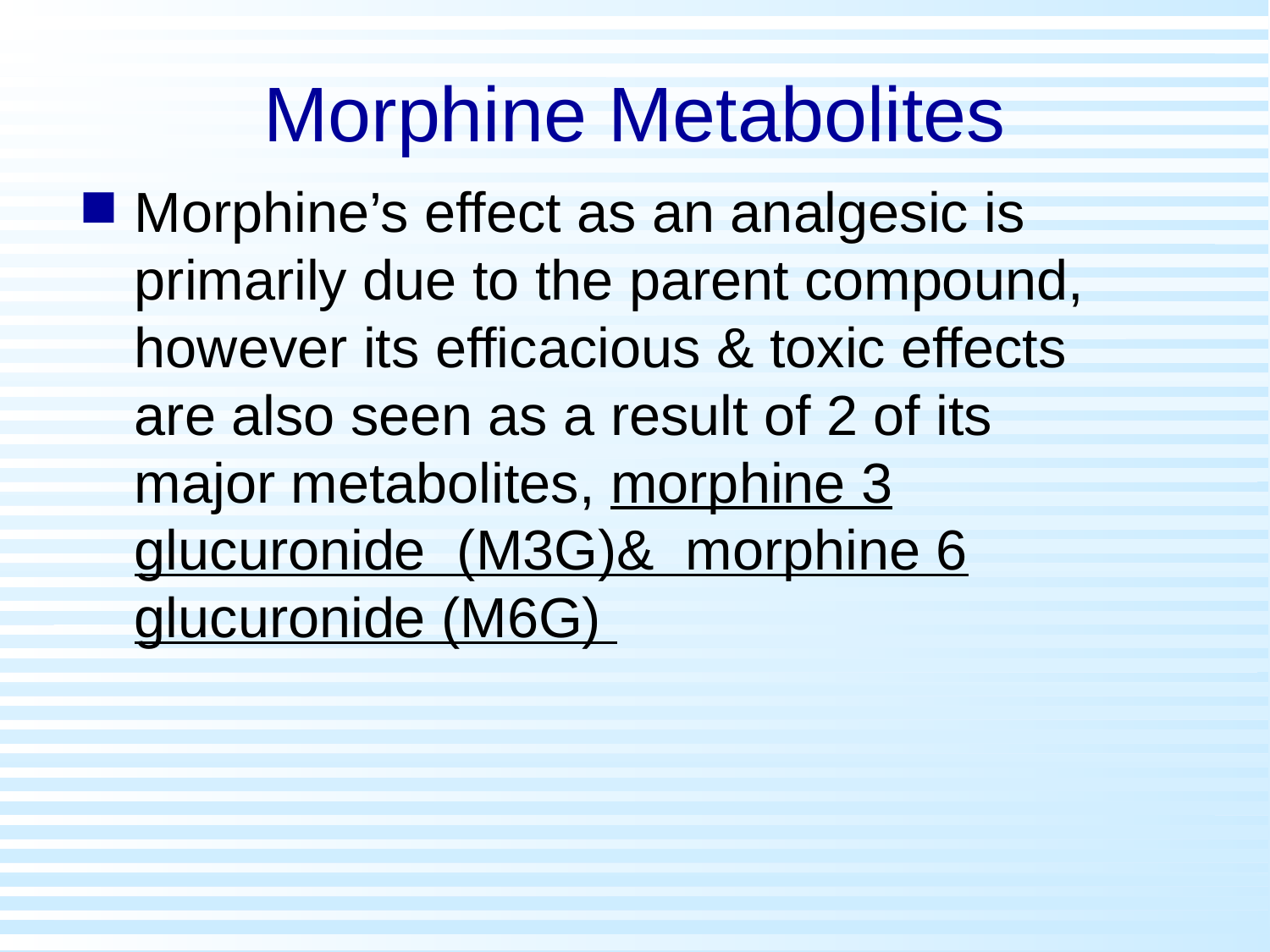

# Morphine Metabolites
Morphine’s effect as an analgesic is primarily due to the parent compound, however its efficacious & toxic effects are also seen as a result of 2 of its major metabolites, morphine 3 glucuronide  (M3G)&  morphine 6 glucuronide (M6G)